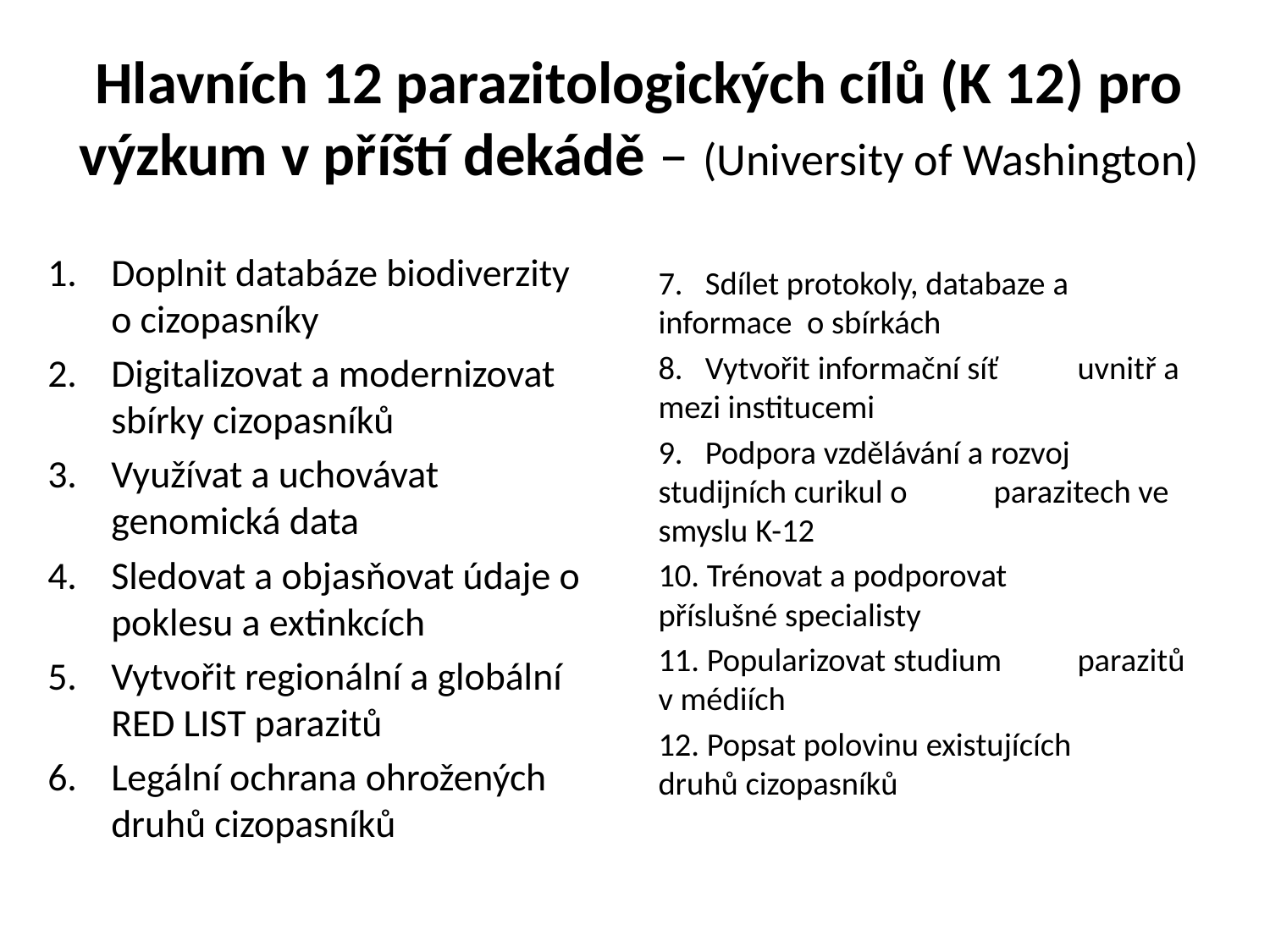

# Hlavních 12 parazitologických cílů (K 12) pro výzkum v příští dekádě – (University of Washington)
Doplnit databáze biodiverzity o cizopasníky
Digitalizovat a modernizovat sbírky cizopasníků
Využívat a uchovávat genomická data
Sledovat a objasňovat údaje o poklesu a extinkcích
Vytvořit regionální a globální RED LIST parazitů
Legální ochrana ohrožených druhů cizopasníků

7.   Sdílet protokoly, databaze a   	informace  o sbírkách
8.   Vytvořit informační síť 	uvnitř a mezi institucemi
9.   Podpora vzdělávání a rozvoj 	studijních curikul o 	parazitech ve smyslu K-12
10. Trénovat a podporovat 	příslušné specialisty
11. Popularizovat studium 	parazitů v médiích
12. Popsat polovinu existujících 	druhů cizopasníků